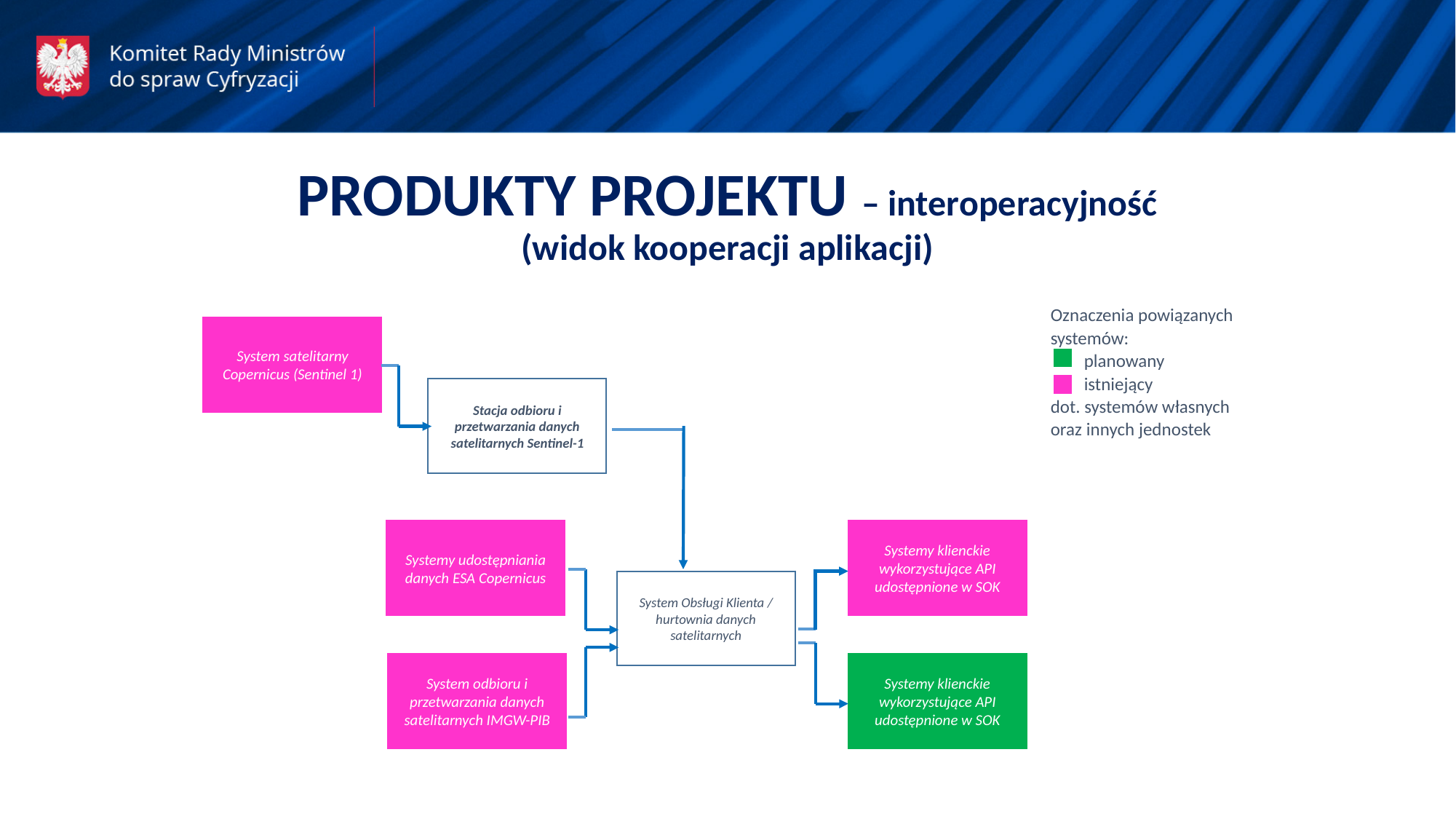

PRODUKTY PROJEKTU – interoperacyjność
(widok kooperacji aplikacji)
Oznaczenia powiązanych
systemów:
        planowany
        istniejący
dot. systemów własnych oraz innych jednostek
System satelitarny Copernicus (Sentinel 1)

Stacja odbioru i przetwarzania danych satelitarnych Sentinel-1
Systemy udostępniania danych ESA Copernicus
Systemy klienckie wykorzystujące API udostępnione w SOK
System Obsługi Klienta / hurtownia danych satelitarnych
System odbioru i przetwarzania danych satelitarnych IMGW-PIB
Systemy klienckie wykorzystujące API udostępnione w SOK